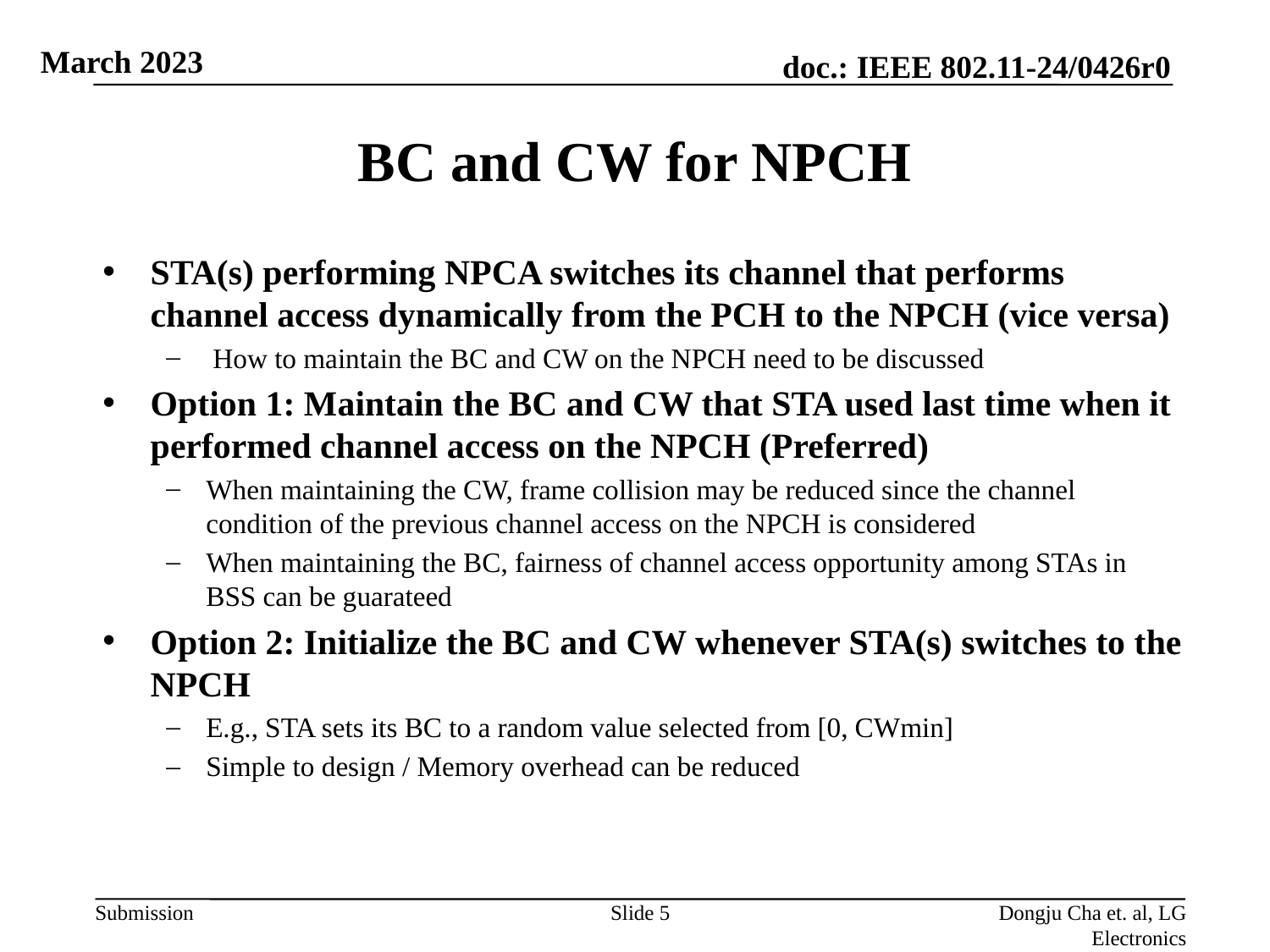

# BC and CW for NPCH
STA(s) performing NPCA switches its channel that performs channel access dynamically from the PCH to the NPCH (vice versa)
 How to maintain the BC and CW on the NPCH need to be discussed
Option 1: Maintain the BC and CW that STA used last time when it performed channel access on the NPCH (Preferred)
When maintaining the CW, frame collision may be reduced since the channel condition of the previous channel access on the NPCH is considered
When maintaining the BC, fairness of channel access opportunity among STAs in BSS can be guarateed
Option 2: Initialize the BC and CW whenever STA(s) switches to the NPCH
E.g., STA sets its BC to a random value selected from [0, CWmin]
Simple to design / Memory overhead can be reduced

Slide 5
Dongju Cha et. al, LG Electronics